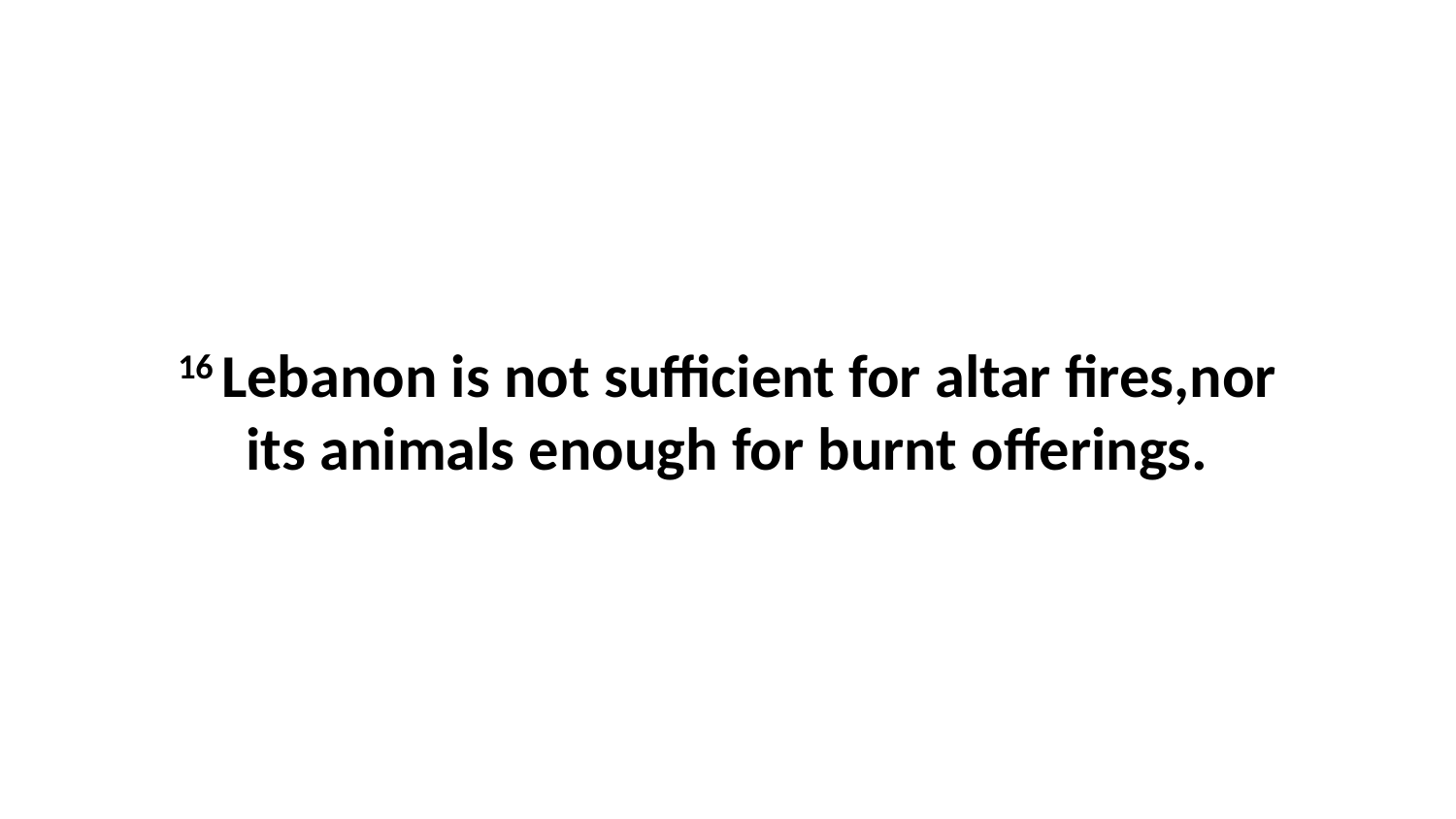

16 Lebanon is not sufficient for altar fires,nor its animals enough for burnt offerings.